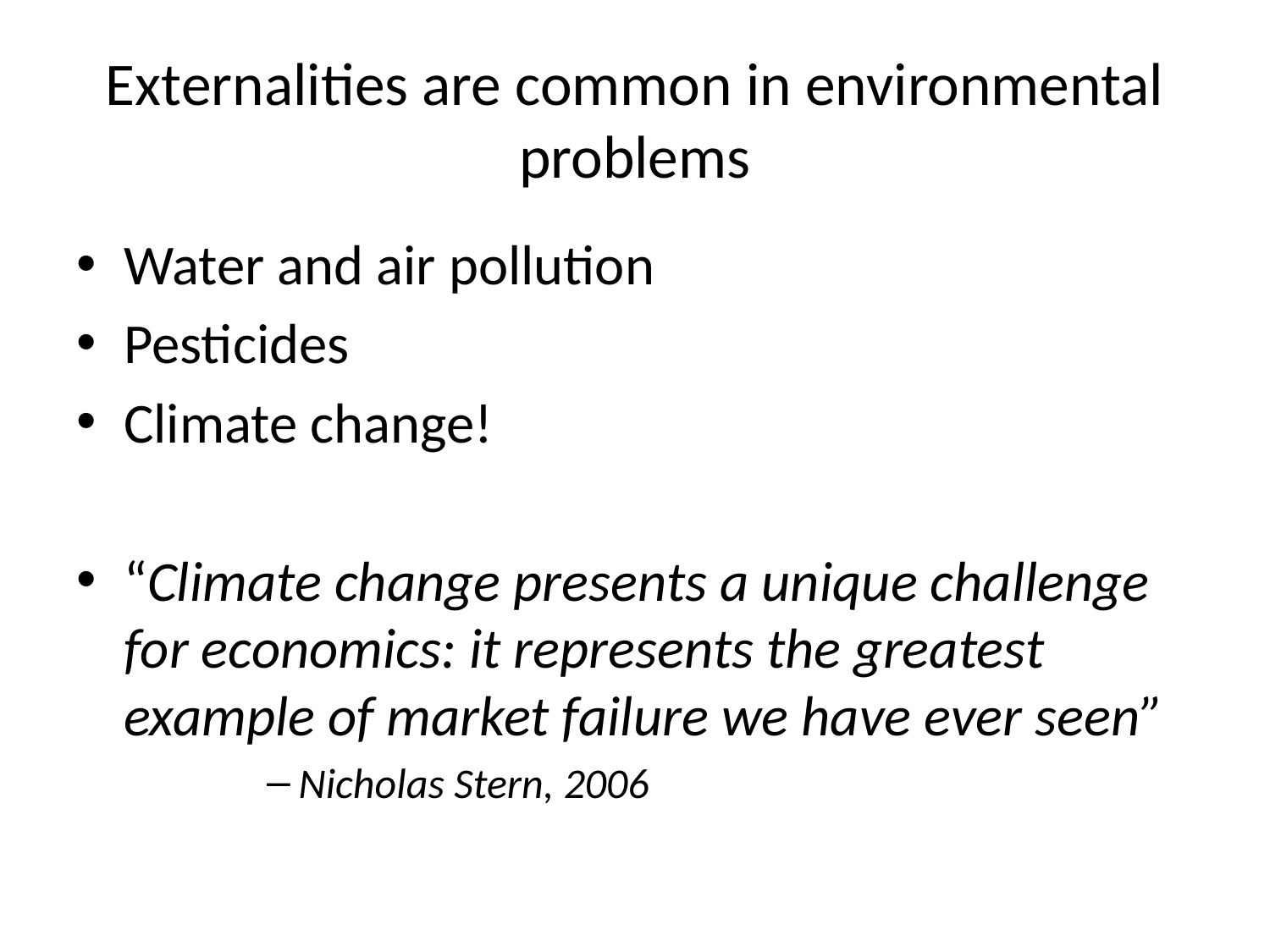

# Externalities are common in environmental problems
Water and air pollution
Pesticides
Climate change!

“Climate change presents a unique challenge for economics: it represents the greatest example of market failure we have ever seen”
Nicholas Stern, 2006